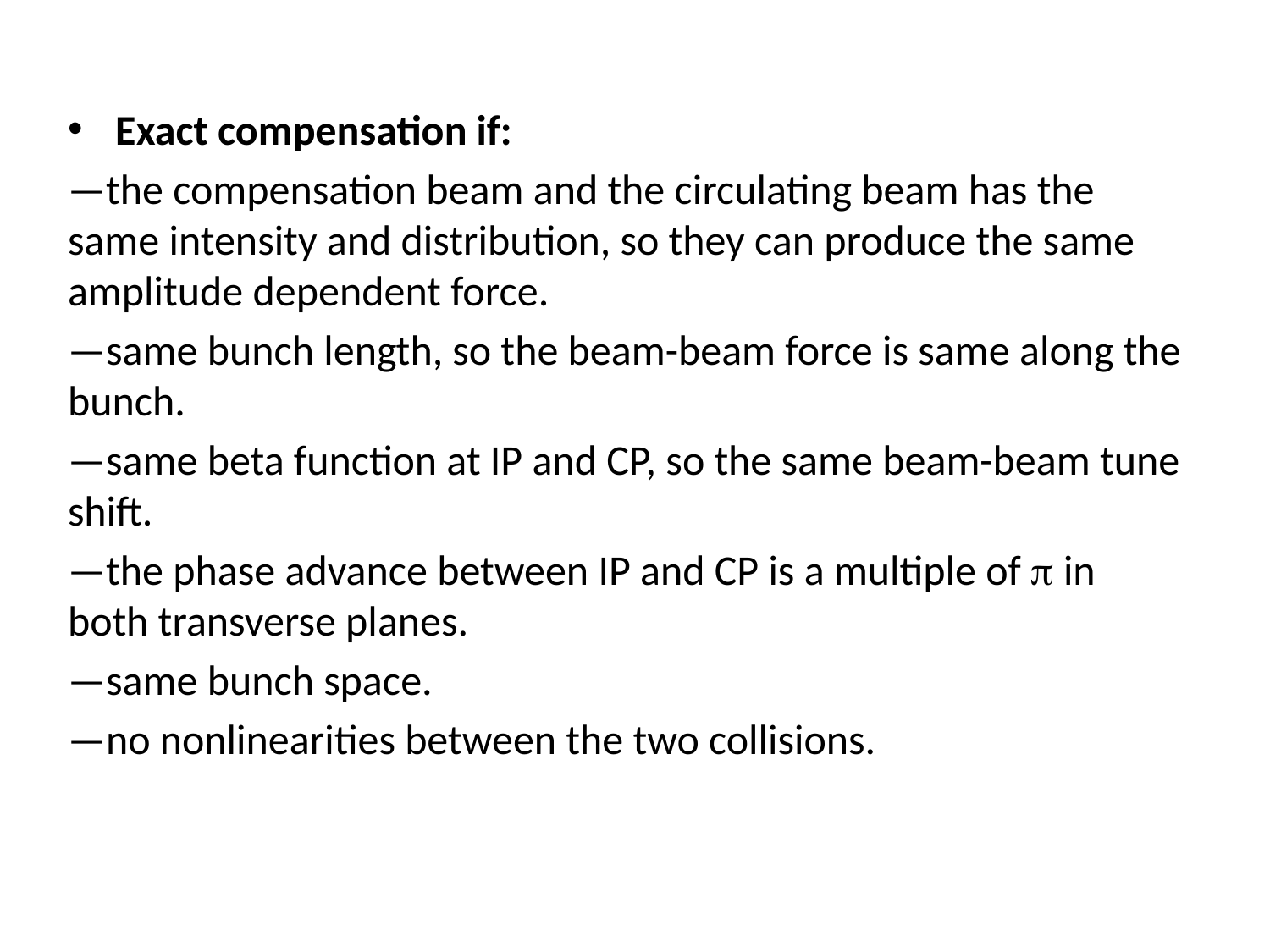

Exact compensation if:
—the compensation beam and the circulating beam has the same intensity and distribution, so they can produce the same amplitude dependent force.
—same bunch length, so the beam-beam force is same along the bunch.
—same beta function at IP and CP, so the same beam-beam tune shift.
—the phase advance between IP and CP is a multiple of π in both transverse planes.
—same bunch space.
—no nonlinearities between the two collisions.